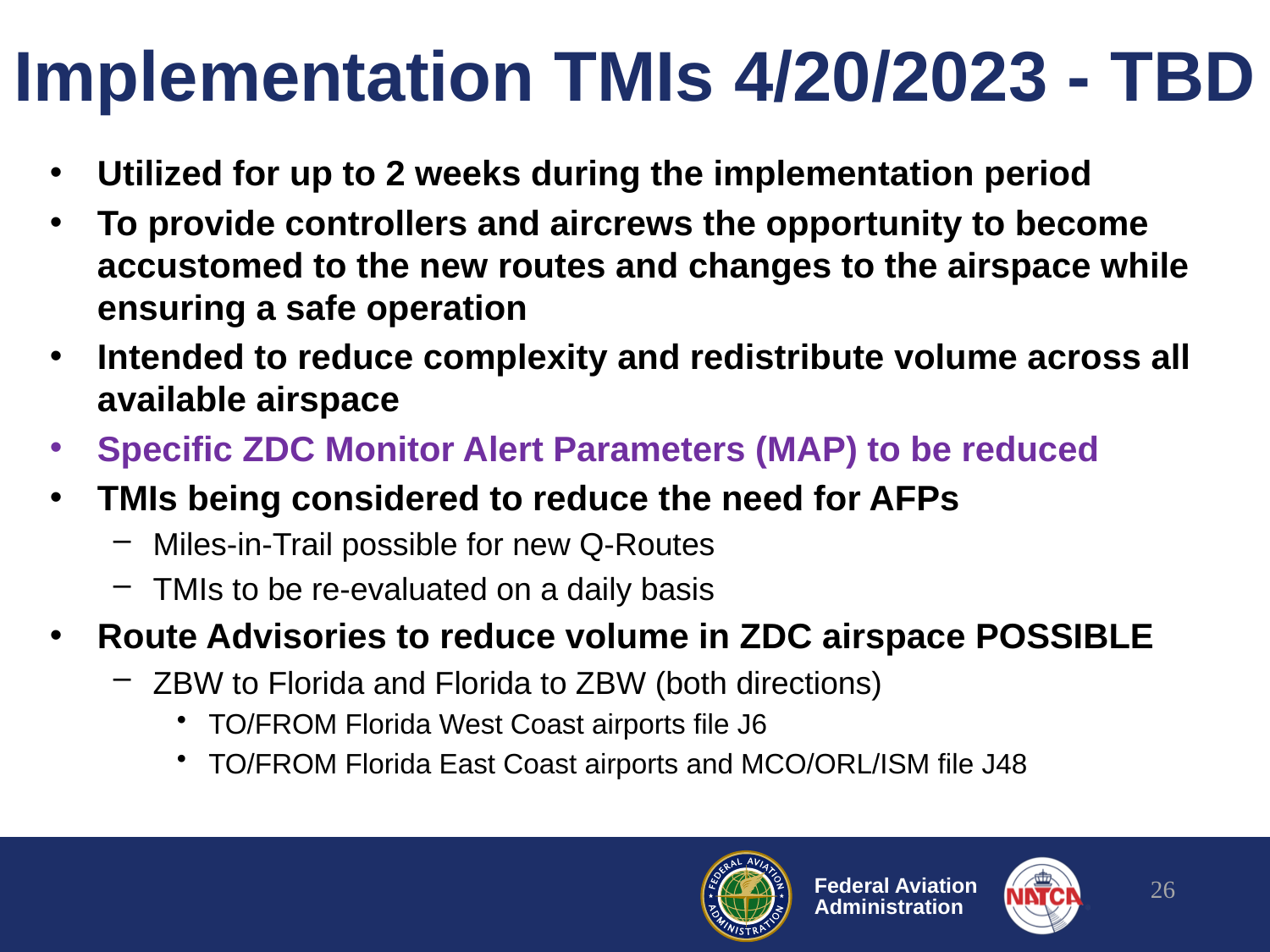

# Implementation TMIs 4/20/2023 - TBD
Utilized for up to 2 weeks during the implementation period
To provide controllers and aircrews the opportunity to become accustomed to the new routes and changes to the airspace while ensuring a safe operation
Intended to reduce complexity and redistribute volume across all available airspace
Specific ZDC Monitor Alert Parameters (MAP) to be reduced
TMIs being considered to reduce the need for AFPs
Miles-in-Trail possible for new Q-Routes
TMIs to be re-evaluated on a daily basis
Route Advisories to reduce volume in ZDC airspace POSSIBLE
ZBW to Florida and Florida to ZBW (both directions)
TO/FROM Florida West Coast airports file J6
TO/FROM Florida East Coast airports and MCO/ORL/ISM file J48

26